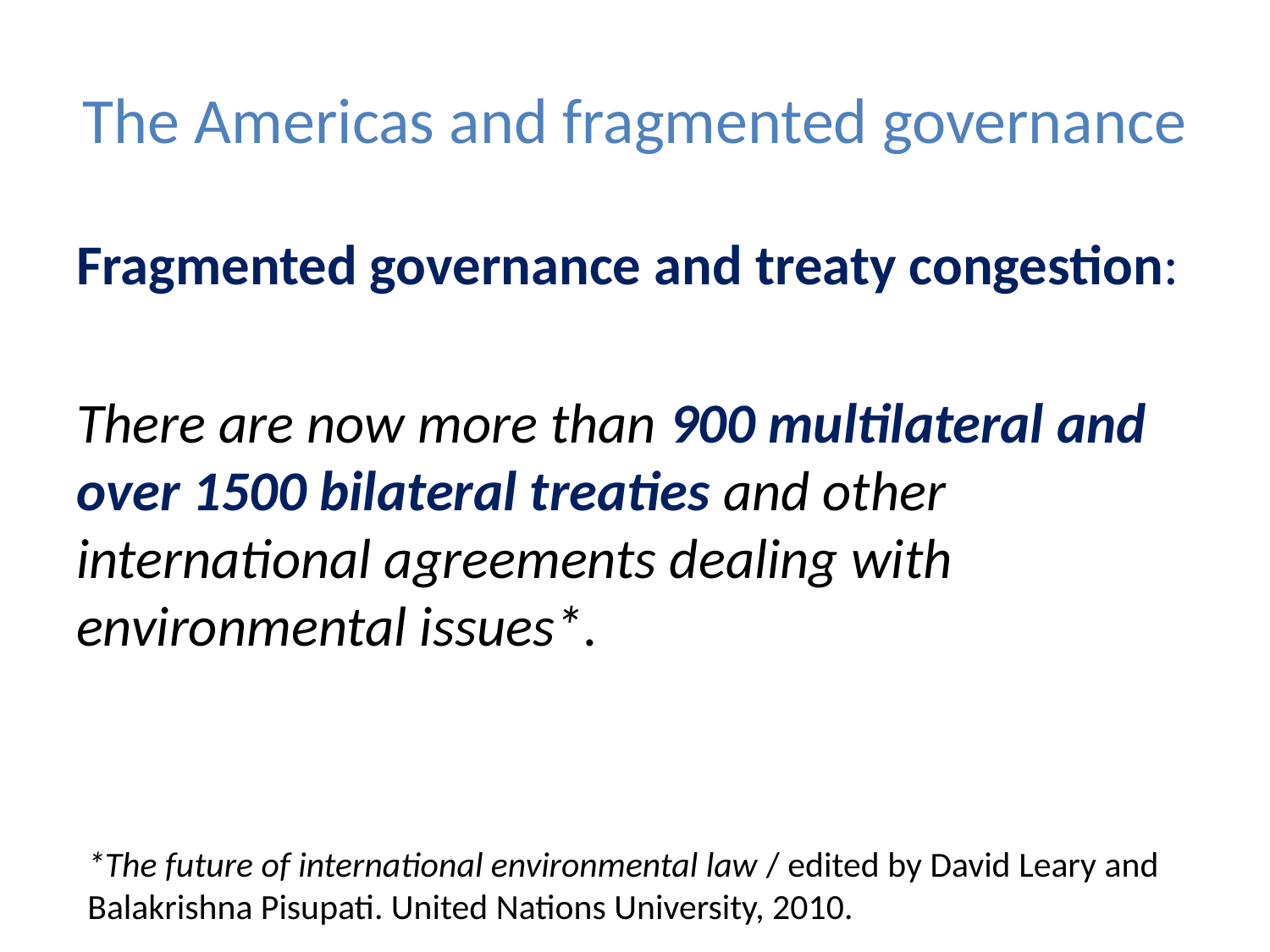

# The Americas and fragmented governance
Fragmented governance and treaty congestion:

There are now more than 900 multilateral and over 1500 bilateral treaties and other international agreements dealing with environmental issues*.
*The future of international environmental law / edited by David Leary and
Balakrishna Pisupati. United Nations University, 2010.